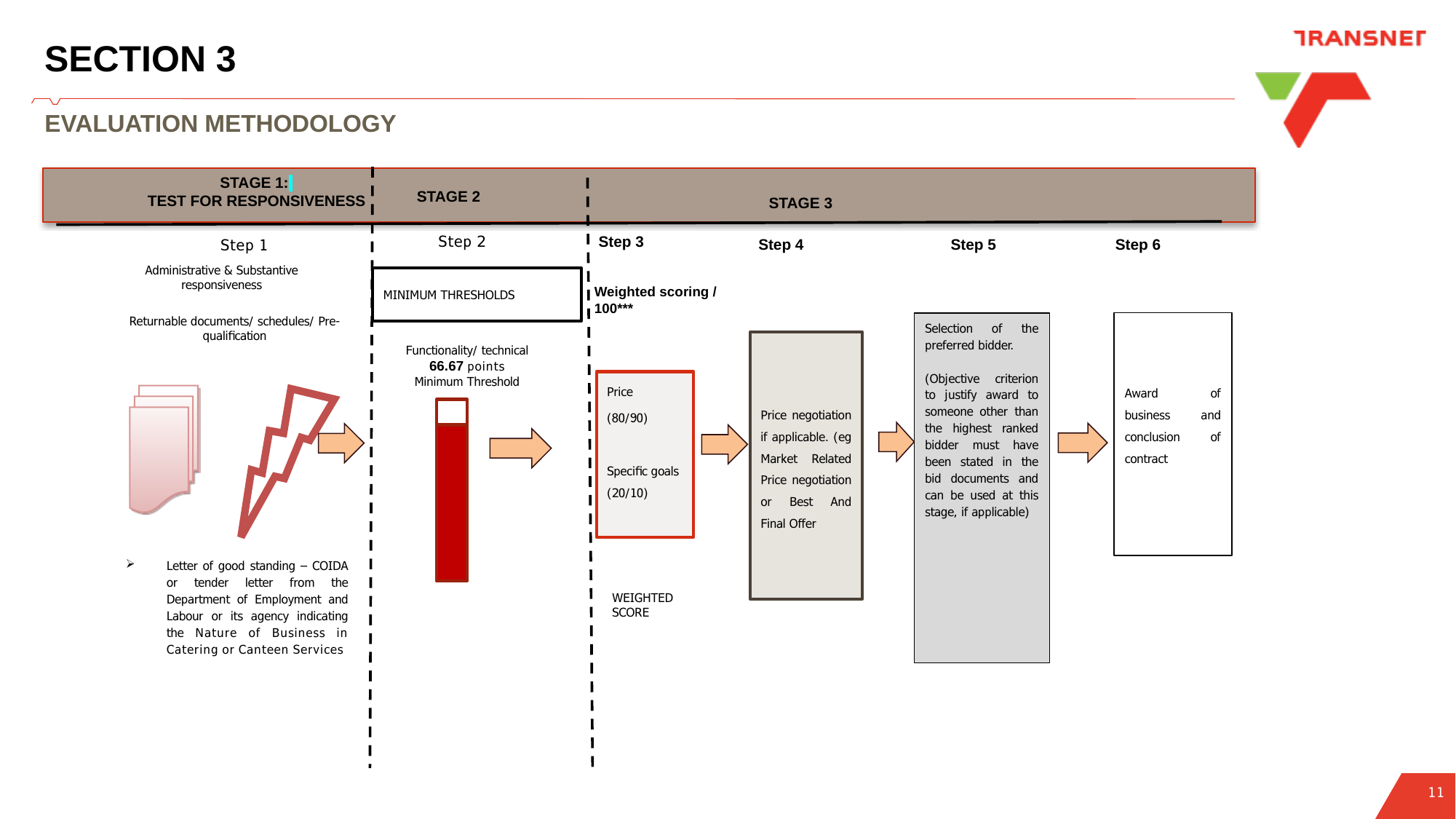

# SECTION 3

EVALUATION METHODOLOGY

STAGE 1:
TEST FOR RESPONSIVENESS

STAGE 2
STAGE 3
Step 2
Step 3
Step 5
    Step 6
Step 4
    Step 1
Administrative & Substantive responsiveness
Weighted scoring / 100***
MINIMUM THRESHOLDS
Returnable documents/ schedules/ Pre-qualification

Award of business and conclusion of contract
Selection of the preferred bidder.

(Objective criterion to justify award to someone other than the highest ranked bidder must have been stated in the bid documents and can be used at this stage, if applicable)

Functionality/ technical
66.67 points
Minimum Threshold
Price negotiation if applicable. (eg Market Related Price negotiation or Best And Final Offer

Price
(80/90)

Specific goals (20/10)

Letter of good standing – COIDA or tender letter from the Department of Employment and Labour or its agency indicating the Nature of Business in Catering or Canteen Services
WEIGHTED SCORE